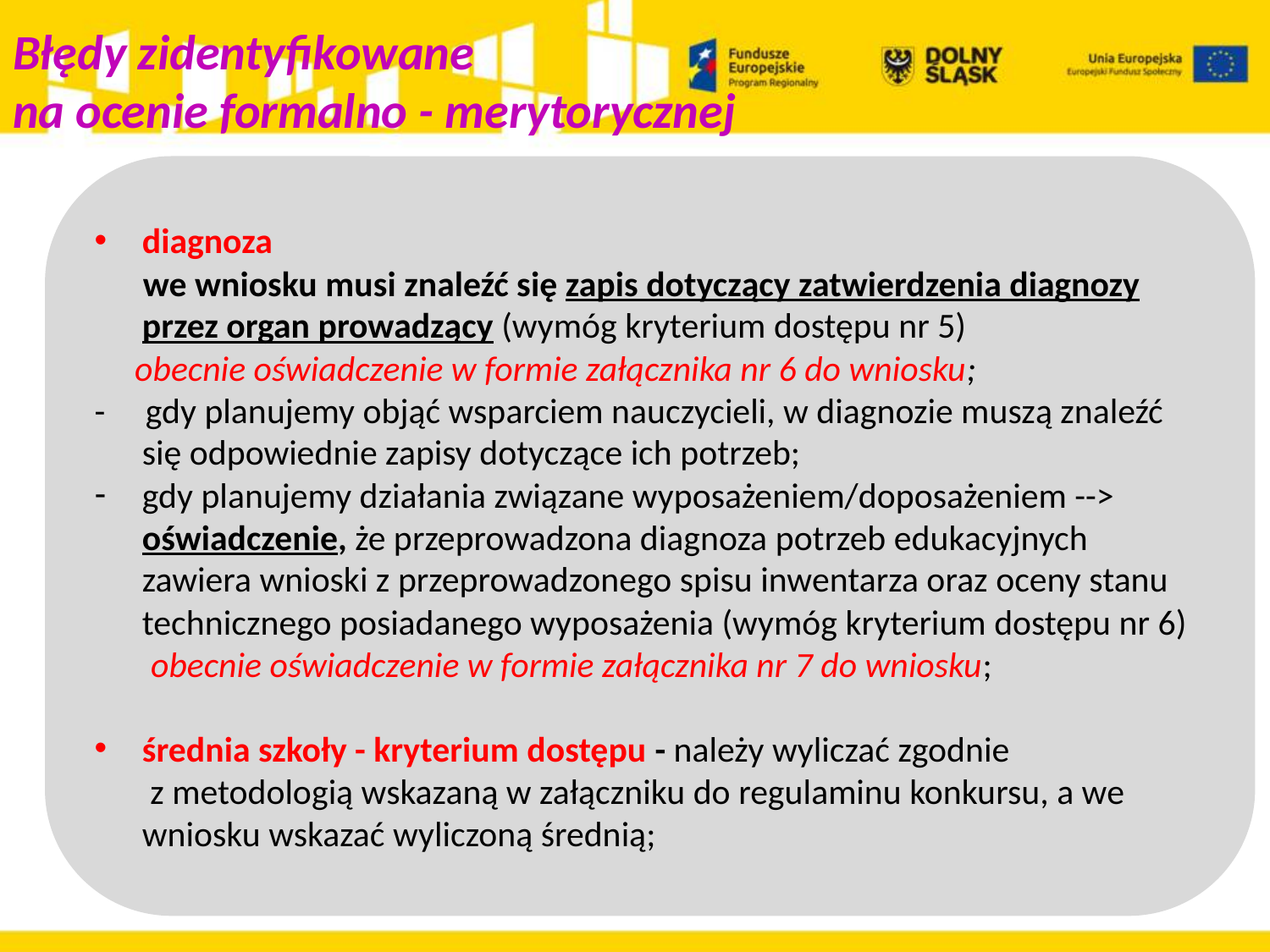

# Błędy zidentyfikowane na ocenie formalno - merytorycznej

diagnoza
      we wniosku musi znaleźć się zapis dotyczący zatwierdzenia diagnozy przez organ prowadzący (wymóg kryterium dostępu nr 5)
     obecnie oświadczenie w formie załącznika nr 6 do wniosku;
-     gdy planujemy objąć wsparciem nauczycieli, w diagnozie muszą znaleźć się odpowiednie zapisy dotyczące ich potrzeb;
gdy planujemy działania związane wyposażeniem/doposażeniem --> oświadczenie, że przeprowadzona diagnoza potrzeb edukacyjnych zawiera wnioski z przeprowadzonego spisu inwentarza oraz oceny stanu technicznego posiadanego wyposażenia (wymóg kryterium dostępu nr 6)
       obecnie oświadczenie w formie załącznika nr 7 do wniosku;

średnia szkoły - kryterium dostępu - należy wyliczać zgodnie
 z metodologią wskazaną w załączniku do regulaminu konkursu, a we wniosku wskazać wyliczoną średnią;